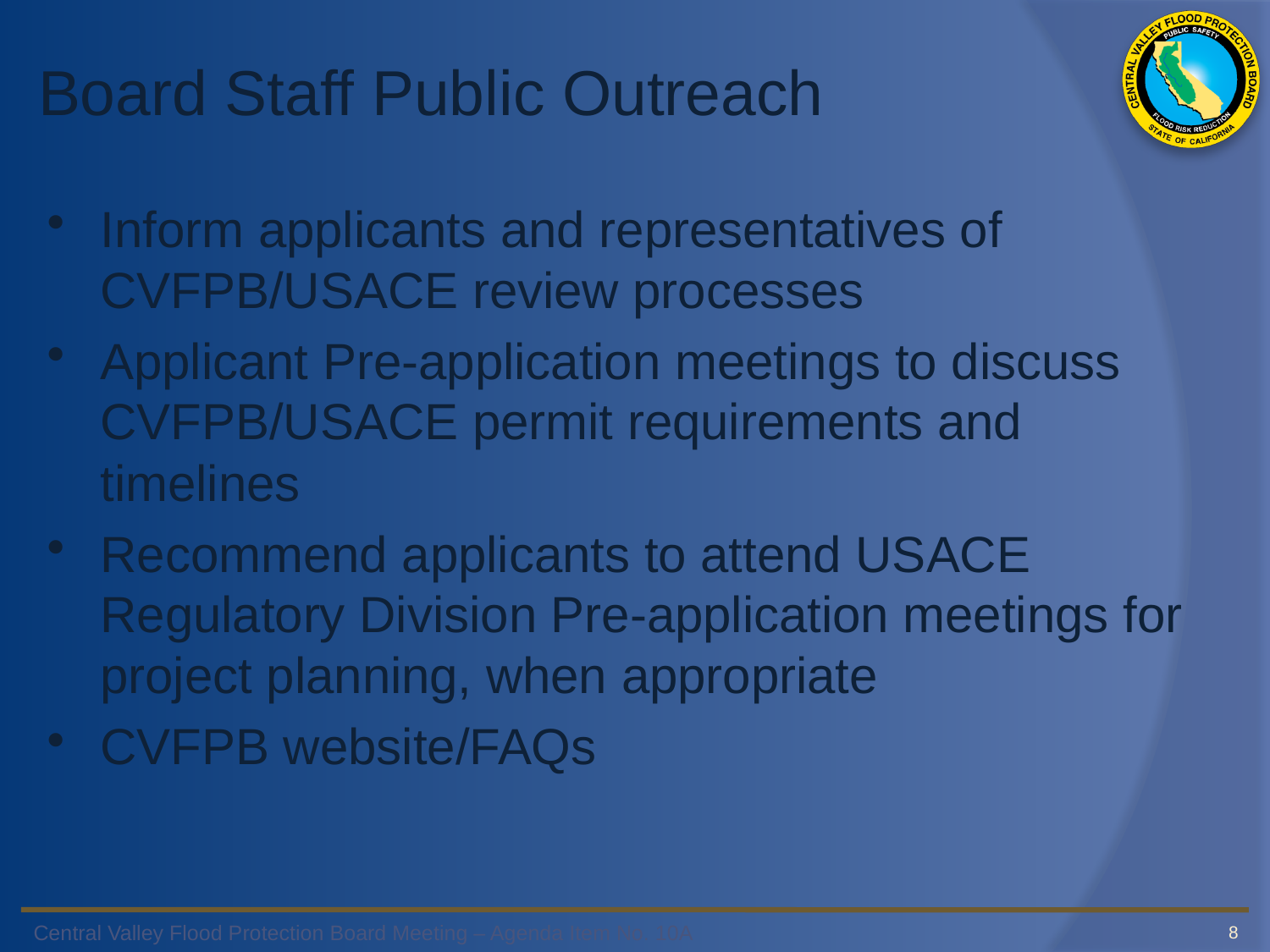

# Board Staff Public Outreach
Inform applicants and representatives of CVFPB/USACE review processes
Applicant Pre-application meetings to discuss CVFPB/USACE permit requirements and timelines
Recommend applicants to attend USACE Regulatory Division Pre-application meetings for project planning, when appropriate
CVFPB website/FAQs

8